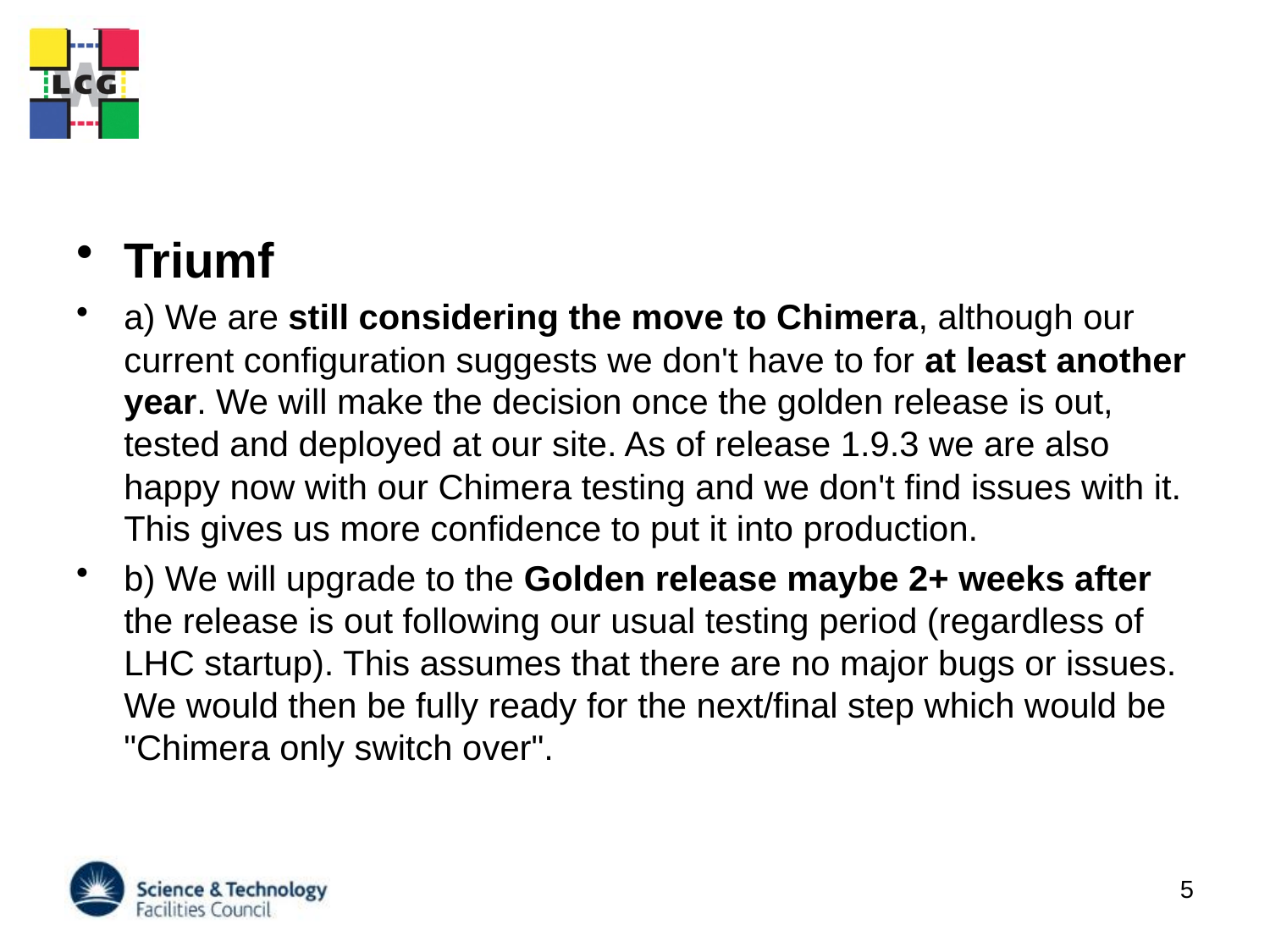

#
Triumf
a) We are still considering the move to Chimera, although our current configuration suggests we don't have to for at least another year. We will make the decision once the golden release is out, tested and deployed at our site. As of release 1.9.3 we are also happy now with our Chimera testing and we don't find issues with it. This gives us more confidence to put it into production.
b) We will upgrade to the Golden release maybe 2+ weeks after the release is out following our usual testing period (regardless of LHC startup). This assumes that there are no major bugs or issues. We would then be fully ready for the next/final step which would be "Chimera only switch over".
5